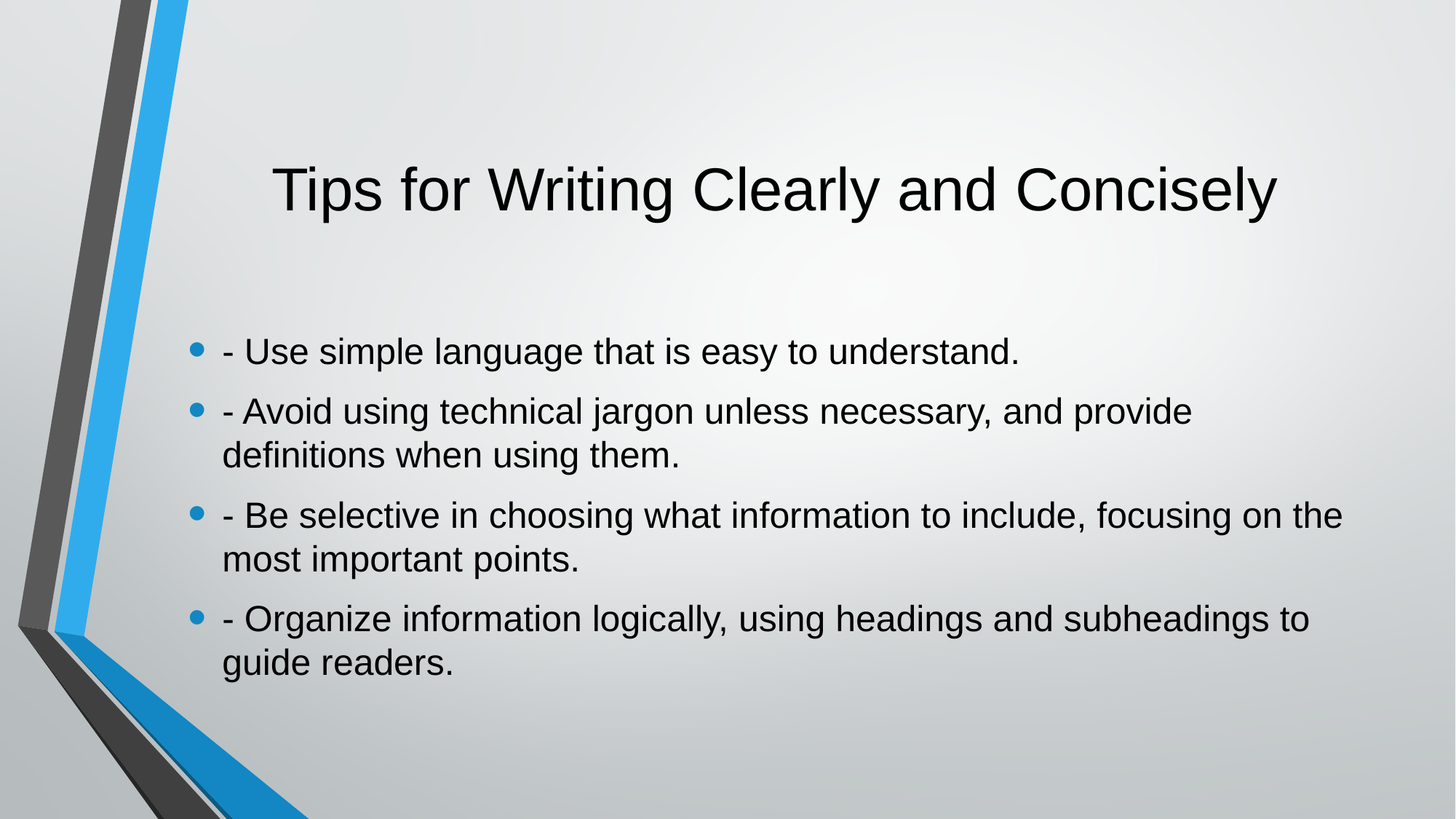

# Tips for Writing Clearly and Concisely
- Use simple language that is easy to understand.
- Avoid using technical jargon unless necessary, and provide definitions when using them.
- Be selective in choosing what information to include, focusing on the most important points.
- Organize information logically, using headings and subheadings to guide readers.